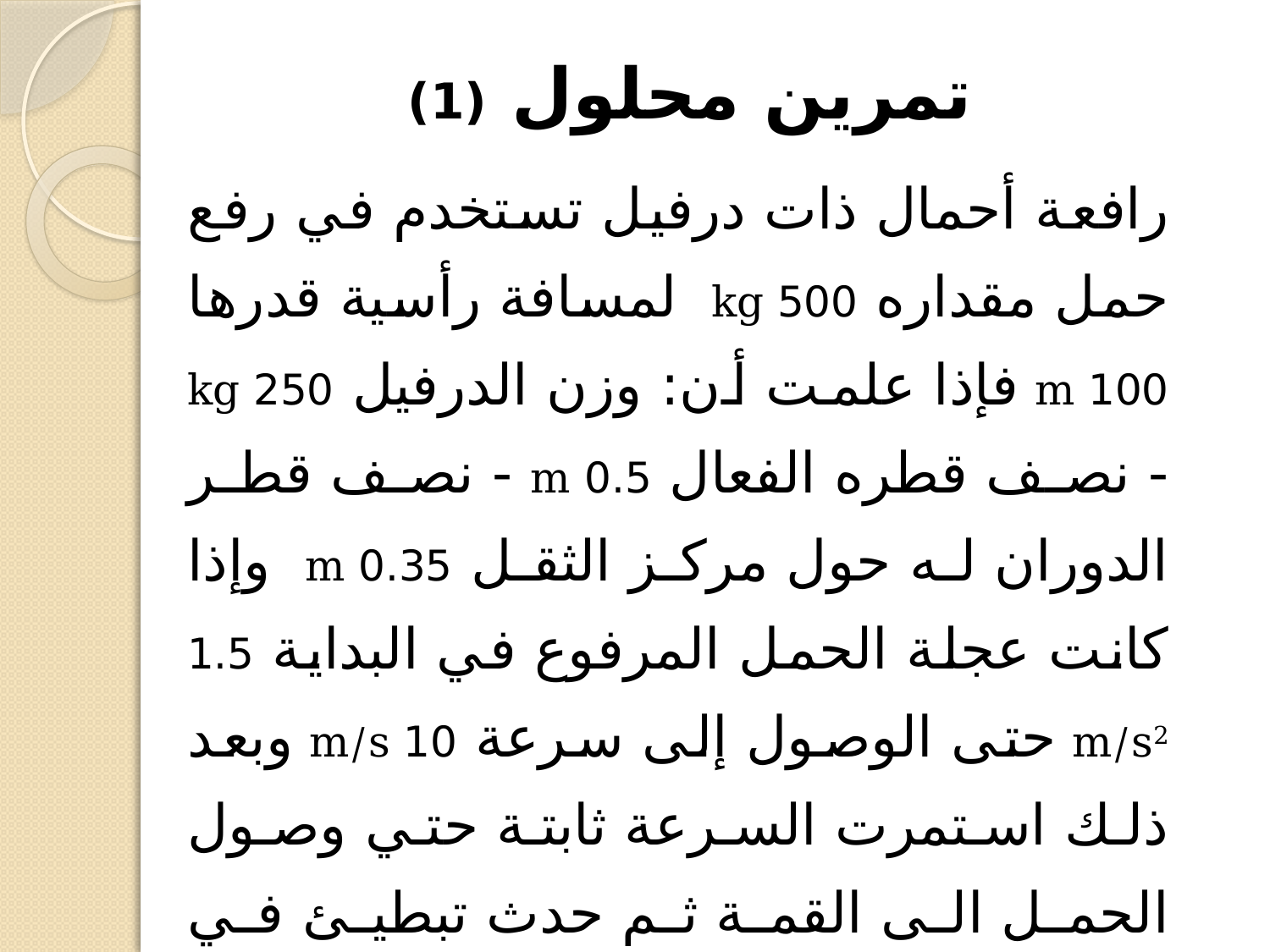

# تمرين محلول (1)
رافعة أحمال ذات درفيل تستخدم في رفع حمل مقداره 500 kg  لمسافة رأسية قدرها 100 m فإذا علمت أن: وزن الدرفيل 250 kg - نصف قطره الفعال 0.5 m - نصف قطر الدوران له حول مركز الثقل 0.35 m  وإذا كانت عجلة الحمل المرفوع في البداية 1.5 m/s2 حتى الوصول إلى سرعة 10 m/s وبعد ذلك استمرت السرعة ثابتة حتي وصول الحمل الى القمة ثم حدث تبطيئ في العجلة قدره 6 m/s2  والمطلوب تقدير الزمن اللازم لوصول الحمل إلى القمة.